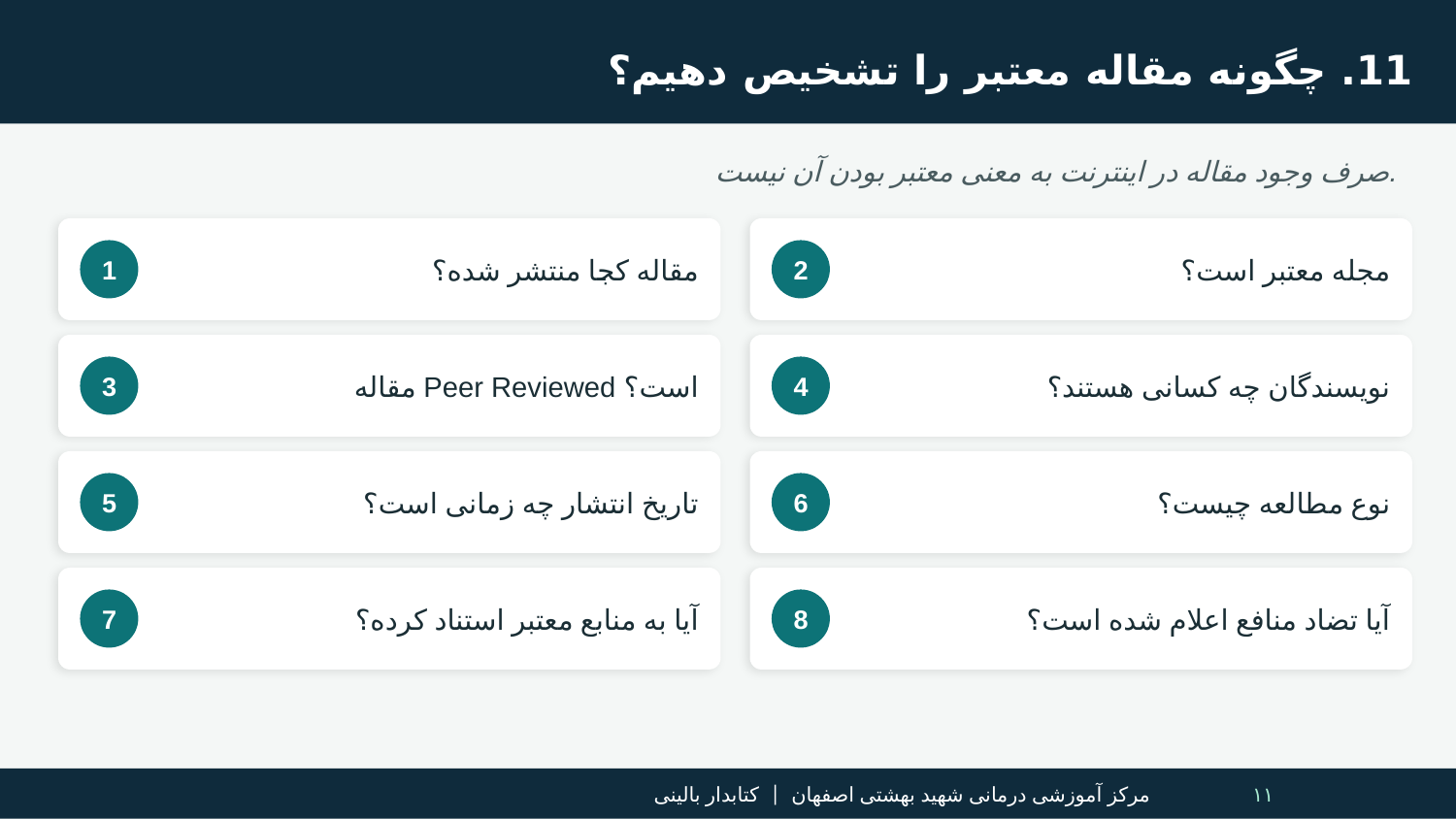

11. چگونه مقاله معتبر را تشخیص دهیم؟
صرف وجود مقاله در اینترنت به معنی معتبر بودن آن نیست.

مقاله کجا منتشر شده؟

مجله معتبر است؟

1

2

مقاله Peer Reviewed است؟

نویسندگان چه کسانی هستند؟

3

4

تاریخ انتشار چه زمانی است؟

نوع مطالعه چیست؟

5

6

آیا به منابع معتبر استناد کرده؟

آیا تضاد منافع اعلام شده است؟

7

8

مرکز آموزشی درمانی شهید بهشتی اصفهان  |  کتابدار بالینی
۱۱